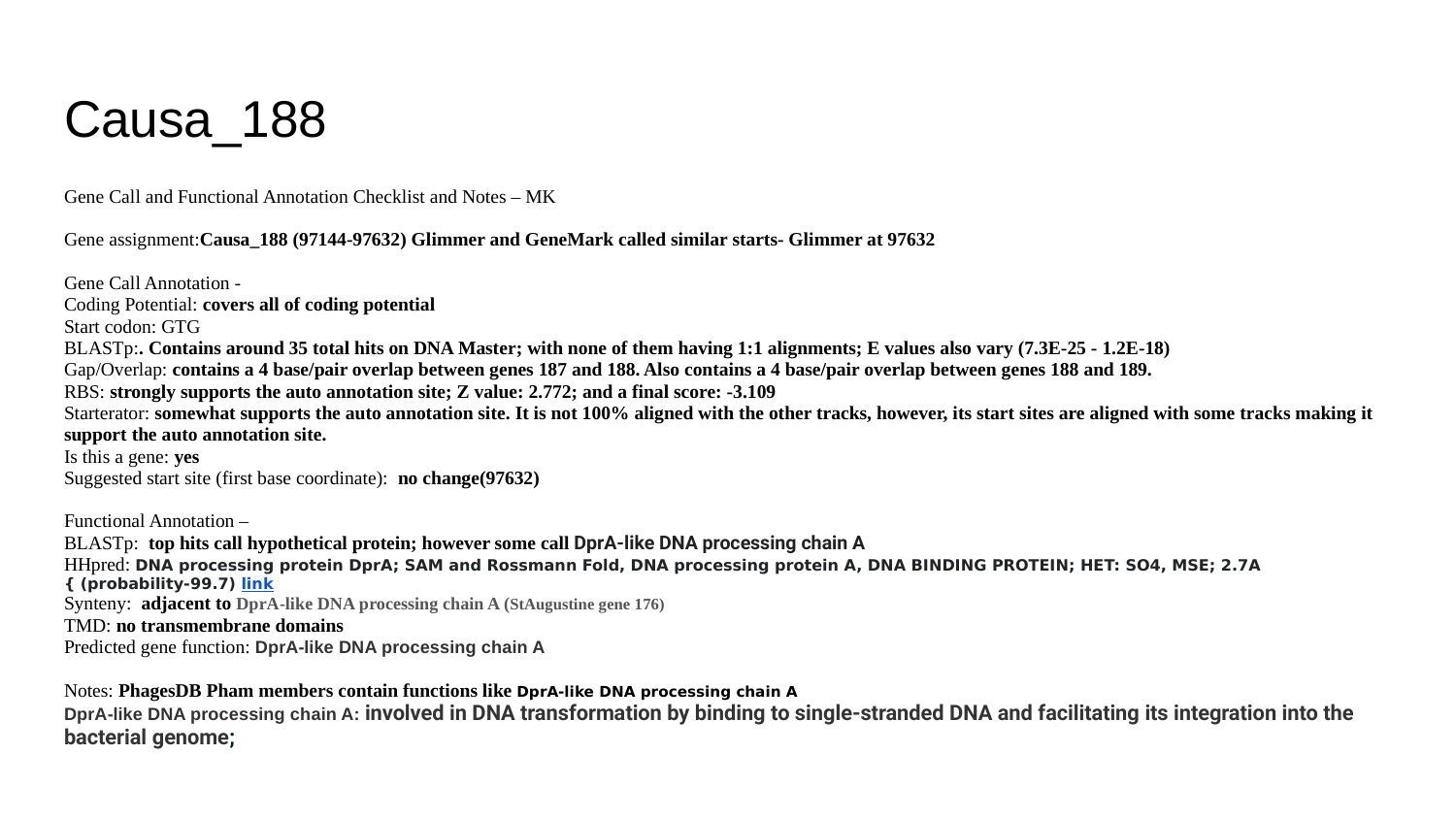

# Causa_188
Gene Call and Functional Annotation Checklist and Notes – MK

Gene assignment:Causa_188 (97144-97632) Glimmer and GeneMark called similar starts- Glimmer at 97632

Gene Call Annotation -
Coding Potential: covers all of coding potential
Start codon: GTG
BLASTp:. Contains around 35 total hits on DNA Master; with none of them having 1:1 alignments; E values also vary (7.3E-25 - 1.2E-18)
Gap/Overlap: contains a 4 base/pair overlap between genes 187 and 188. Also contains a 4 base/pair overlap between genes 188 and 189.
RBS: strongly supports the auto annotation site; Z value: 2.772; and a final score: -3.109
Starterator: somewhat supports the auto annotation site. It is not 100% aligned with the other tracks, however, its start sites are aligned with some tracks making it support the auto annotation site.
Is this a gene: yes
Suggested start site (first base coordinate):  no change(97632)

Functional Annotation –
BLASTp:  top hits call hypothetical protein; however some call DprA-like DNA processing chain A
HHpred: DNA processing protein DprA; SAM and Rossmann Fold, DNA processing protein A, DNA BINDING PROTEIN; HET: SO4, MSE; 2.7A { (probability-99.7) link
Synteny:  adjacent to DprA-like DNA processing chain A (StAugustine gene 176)
TMD: no transmembrane domains
Predicted gene function: DprA-like DNA processing chain A

Notes: PhagesDB Pham members contain functions like DprA-like DNA processing chain A
DprA-like DNA processing chain A: involved in DNA transformation by binding to single-stranded DNA and facilitating its integration into the bacterial genome;